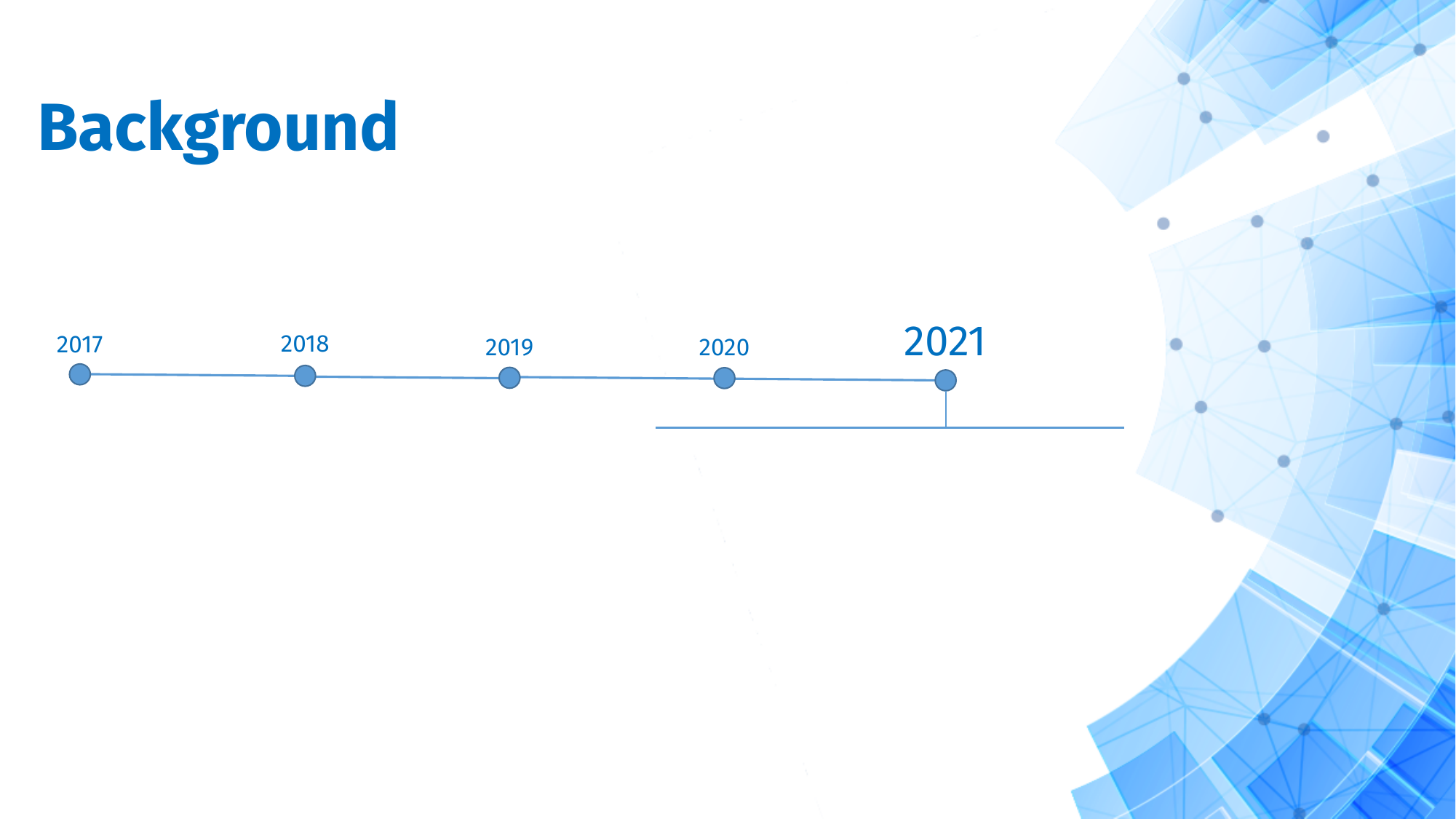

# Background
2021
2018
2017
2019
2020